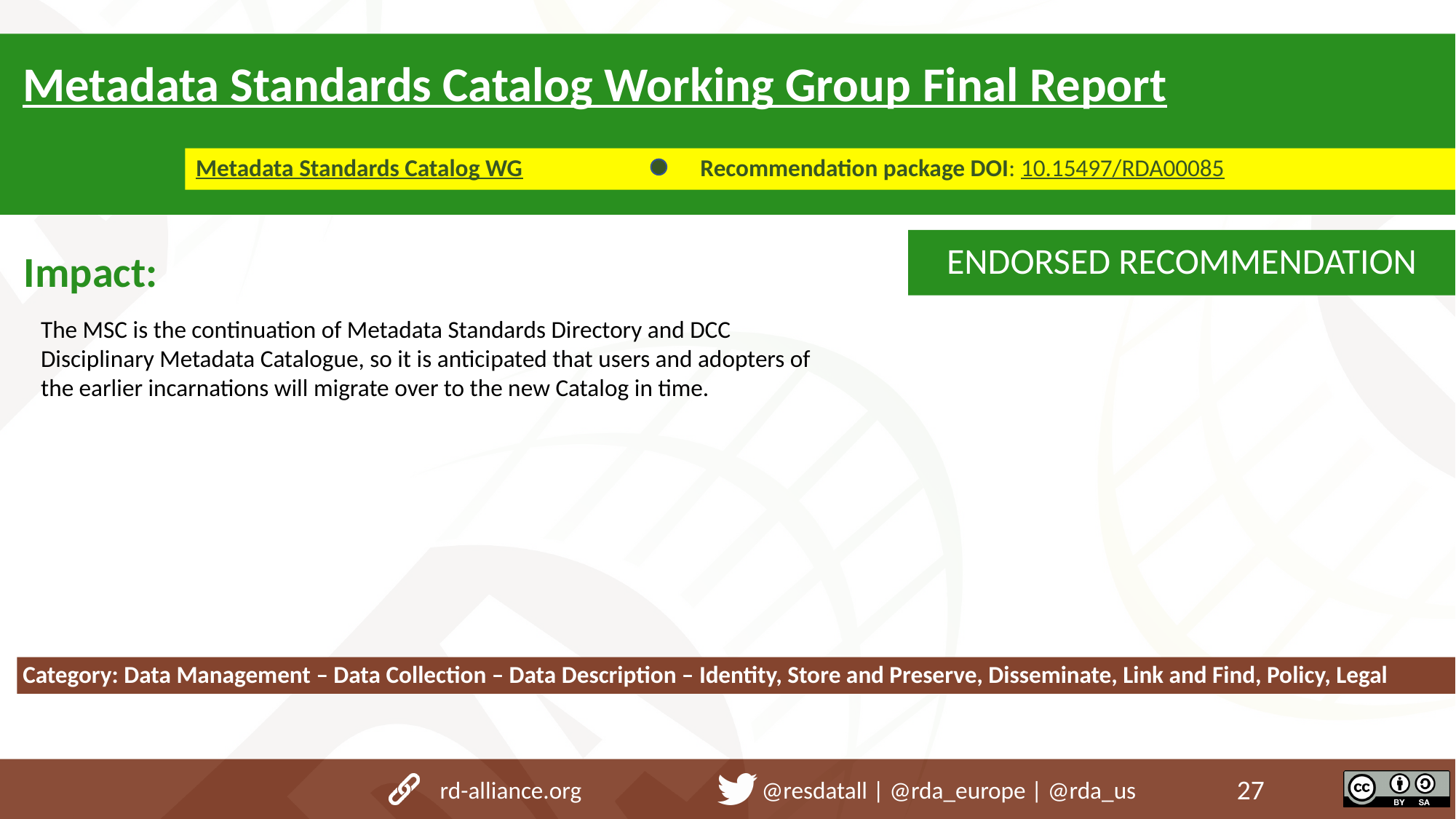

Metadata Standards Catalog Working Group Final Report
Metadata Standards Catalog WG
Recommendation package DOI: 10.15497/RDA00085

ENDORSED RECOMMENDATION
Impact:
The MSC is the continuation of Metadata Standards Directory and DCC Disciplinary Metadata Catalogue, so it is anticipated that users and adopters of the earlier incarnations will migrate over to the new Catalog in time.

Category: Data Management – Data Collection – Data Description – Identity, Store and Preserve, Disseminate, Link and Find, Policy, Legal Compliance and Capacity

rd-alliance.org                                 @resdatall | @rda_europe | @rda_us
27